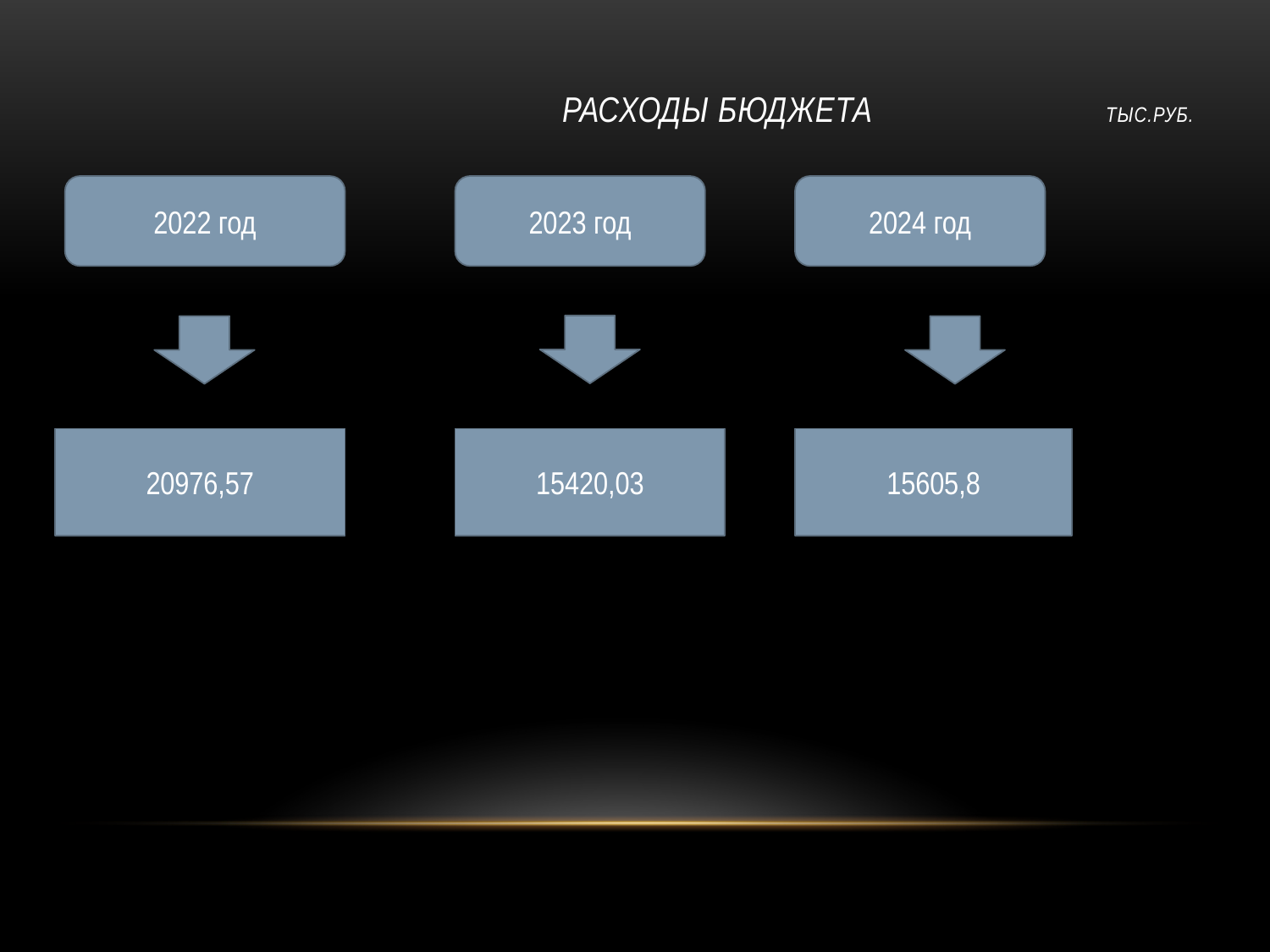

# РАСХОДЫ Бюджета                          тыс.руб.
2022 год
2023 год
2024 год

20976,57
15420,03
15605,8